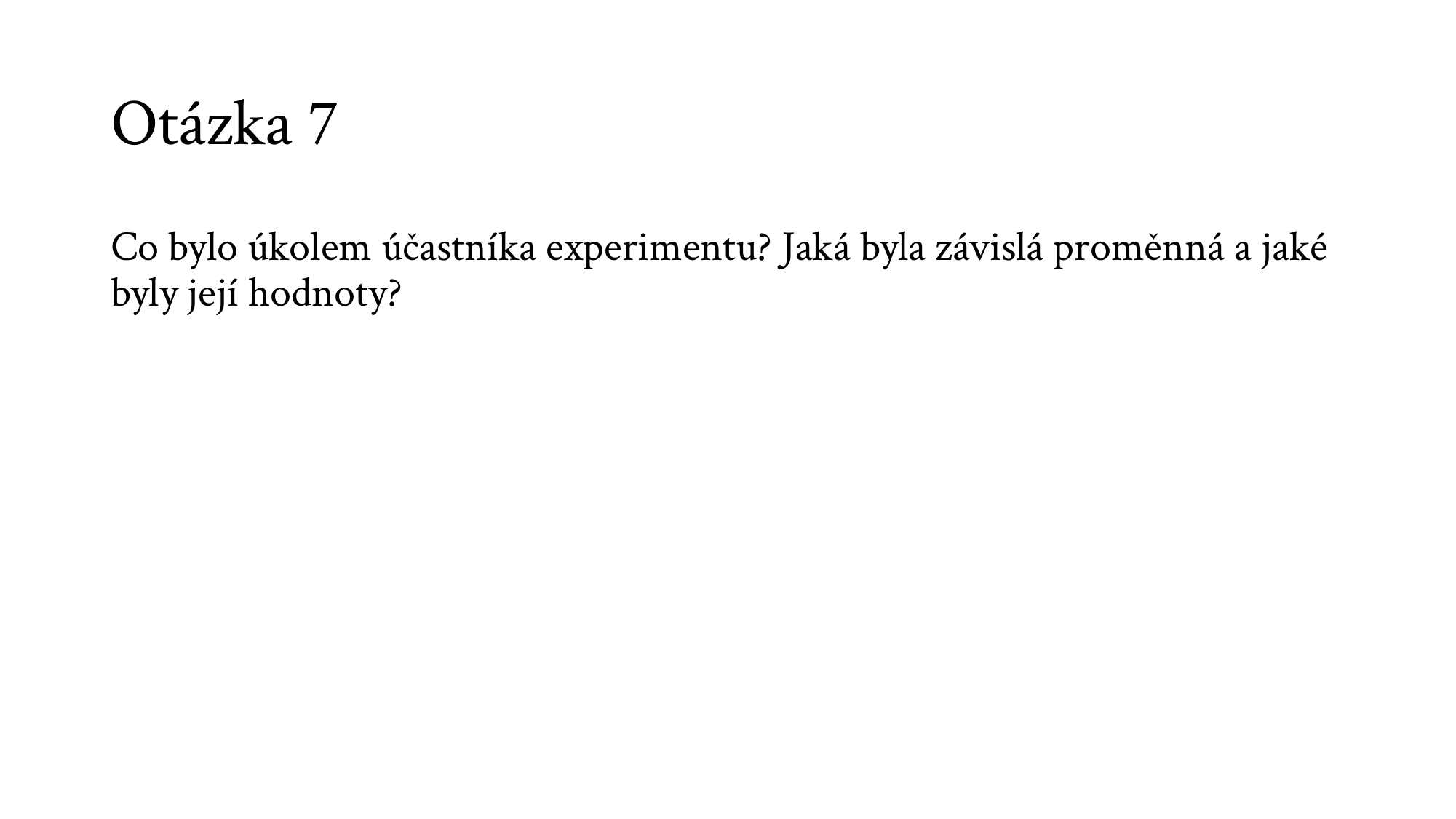

# Otázka 7
Co bylo úkolem účastníka experimentu? Jaká byla závislá proměnná a jaké byly její hodnoty?